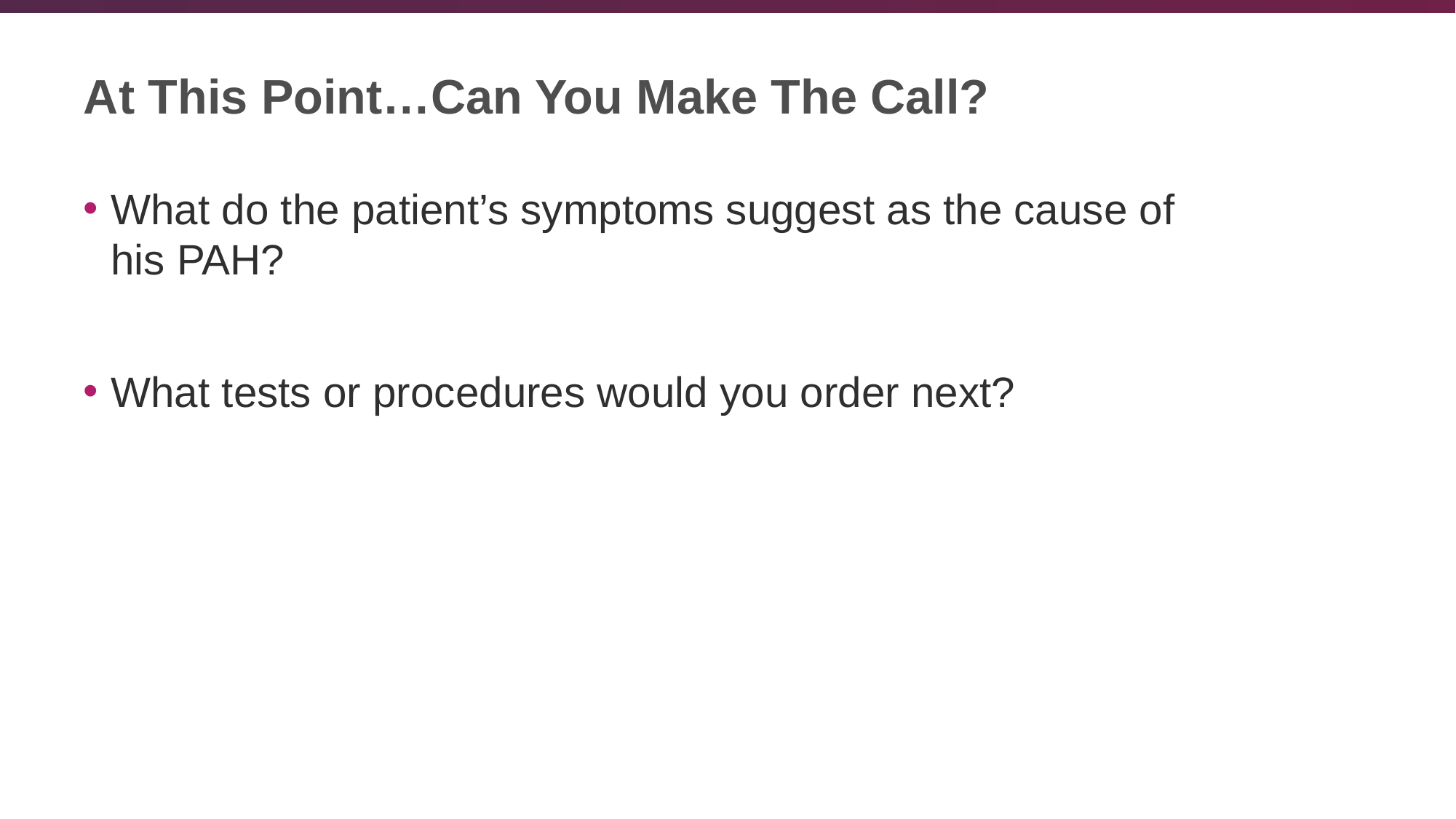

# At This Point…Can You Make The Call?
What do the patient’s symptoms suggest as the cause of his PAH?

What tests or procedures would you order next?